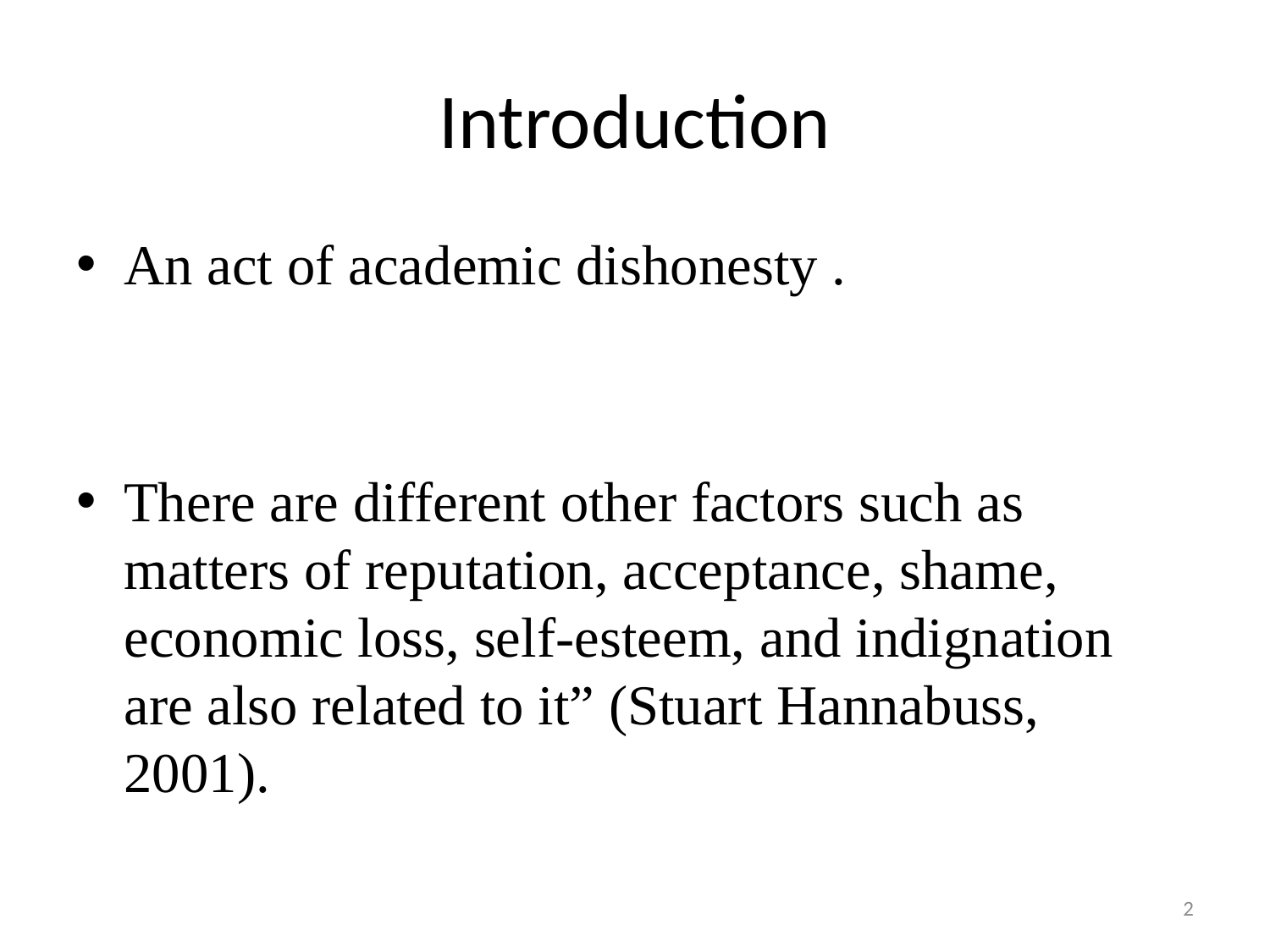

# Introduction
An act of academic dishonesty .

There are different other factors such as matters of reputation, acceptance, shame, economic loss, self-esteem, and indignation are also related to it” (Stuart Hannabuss, 2001).

2